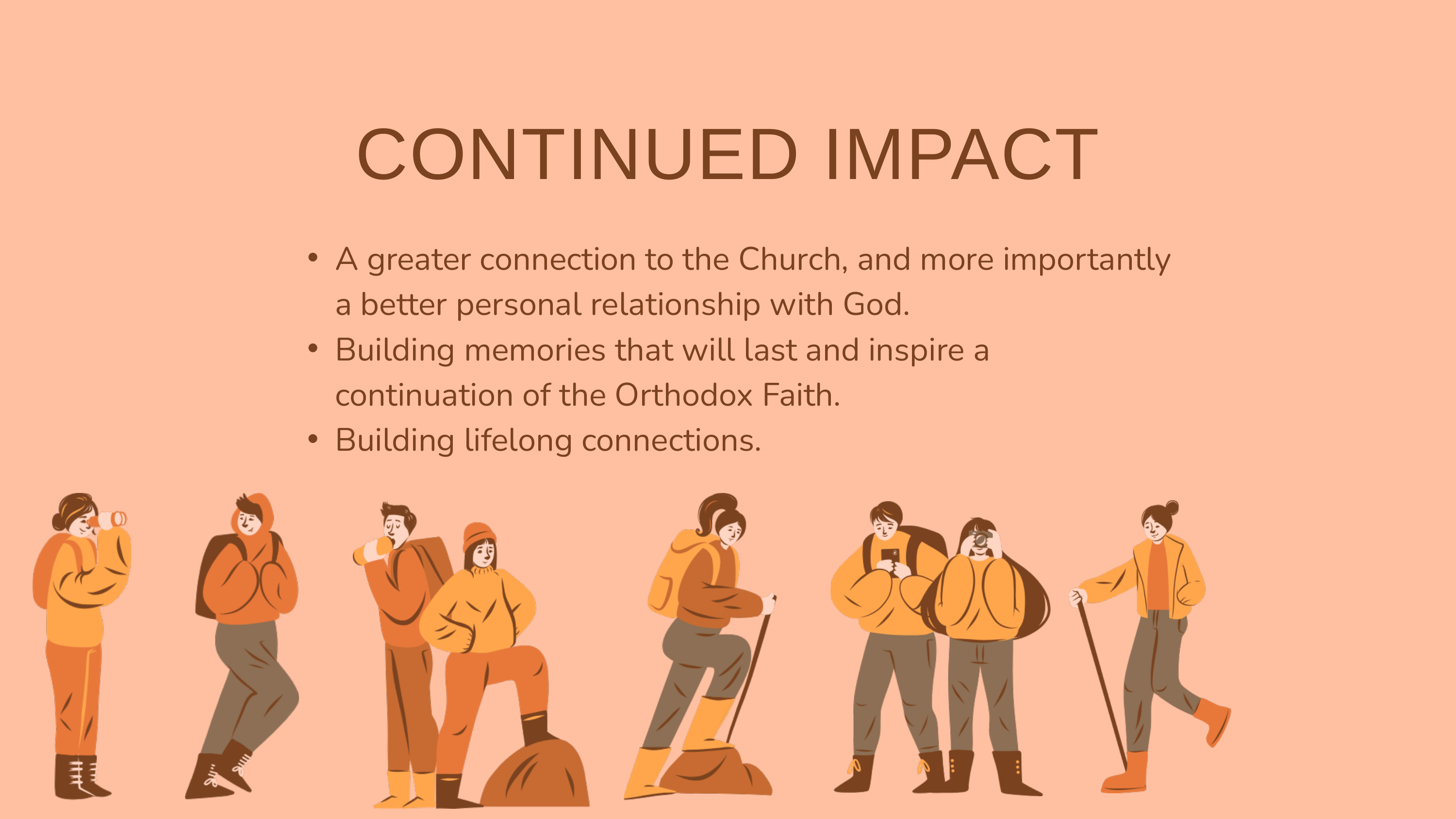

CONTINUED IMPACT
A greater connection to the Church, and more importantly a better personal relationship with God.
Building memories that will last and inspire a continuation of the Orthodox Faith.
Building lifelong connections.